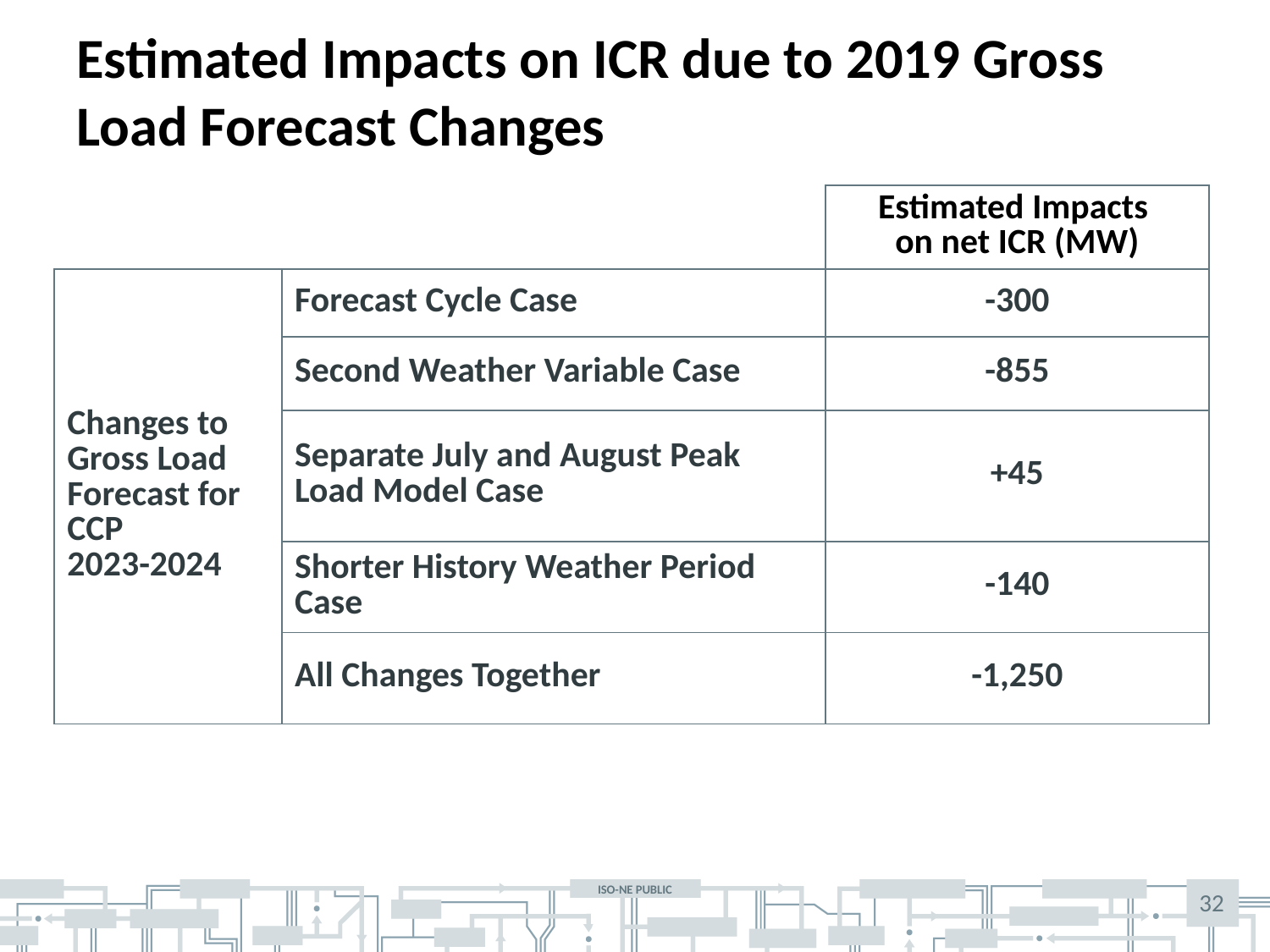

# Estimated Impacts on ICR due to 2019 Gross Load Forecast Changes
|  |  | Estimated Impacts on net ICR (MW) |
| --- | --- | --- |
| Changes to Gross Load Forecast for CCP 2023-2024 | Forecast Cycle Case | -300 |
|  | Second Weather Variable Case | -855 |
|  | Separate July and August Peak Load Model Case | +45 |
|  | Shorter History Weather Period Case | -140 |
|  | All Changes Together | -1,250 |
32